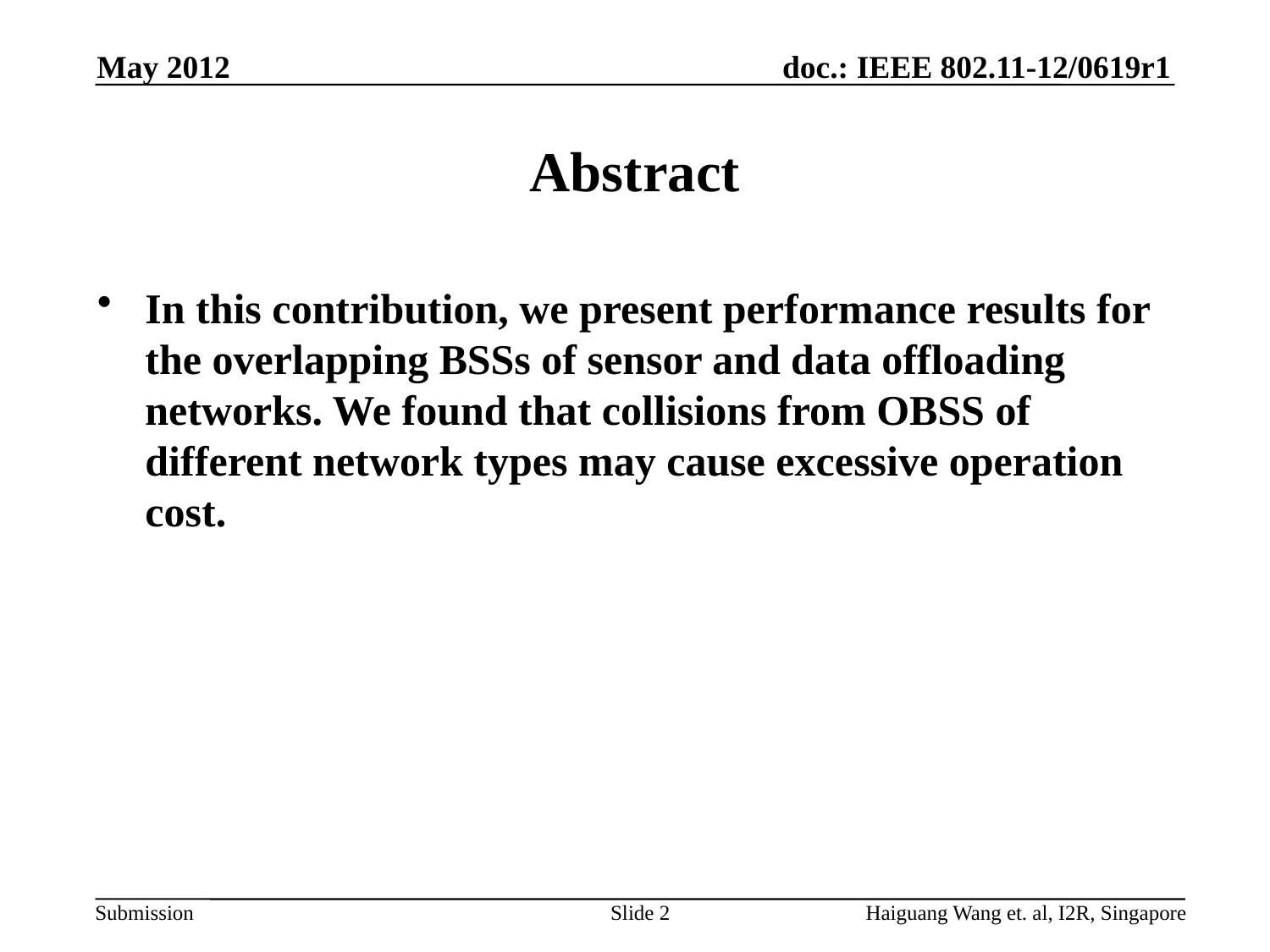

May 2012
# Abstract
In this contribution, we present performance results for the overlapping BSSs of sensor and data offloading networks. We found that collisions from OBSS of different network types may cause excessive operation cost.
Slide 2
Haiguang Wang et. al, I2R, Singapore